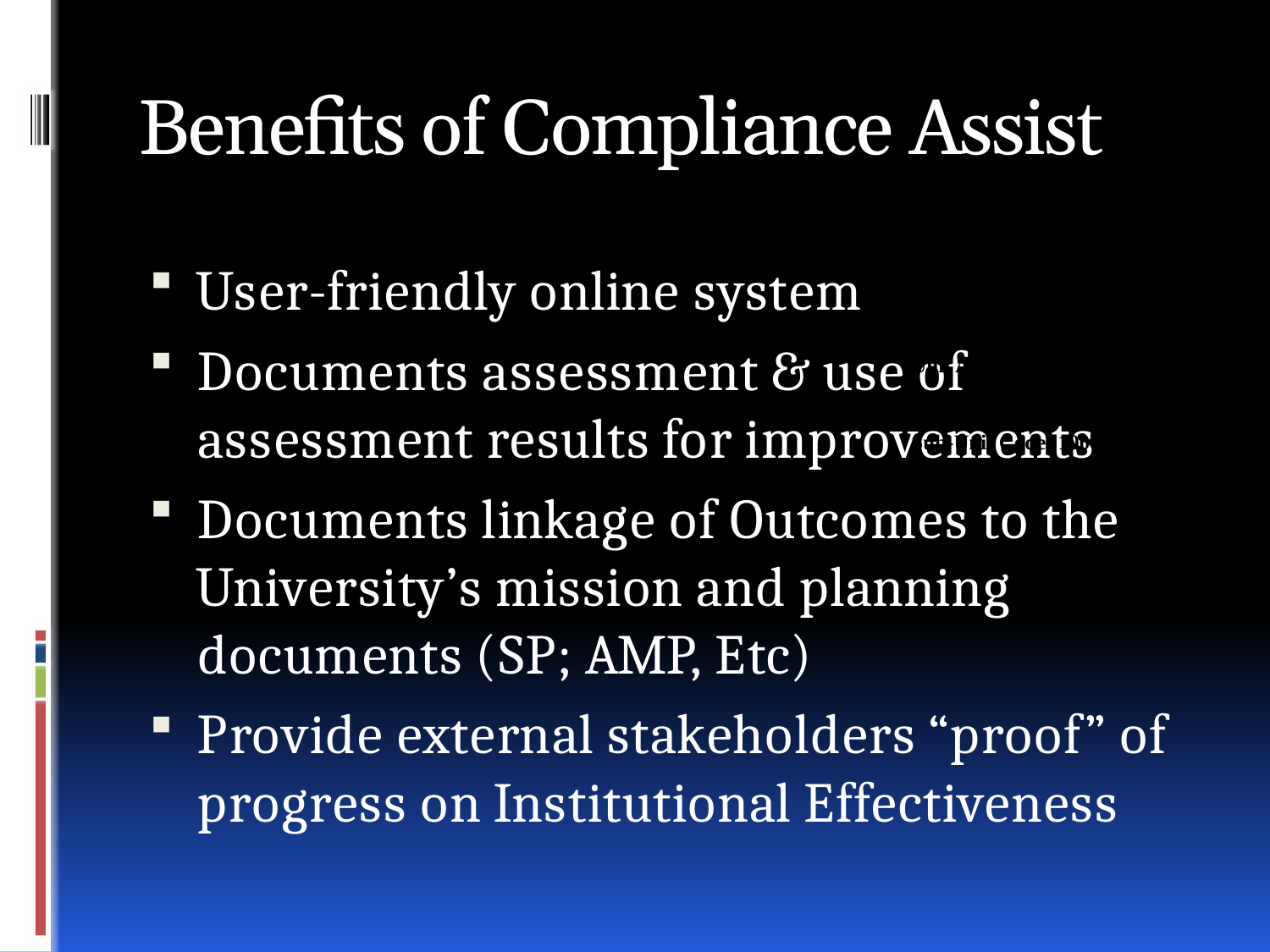

# Benefits of Compliance Assist
User-friendly online system
Documents assessment & use of assessment results for improvements
Documents linkage of Outcomes to the University’s mission and planning documents (SP; AMP, Etc)
Provide external stakeholders “proof” of progress on Institutional Effectiveness

| Unit AP Code: ACA |
| --- |
| Unit Key Code: 313 |
| Sub-Unit Code: 100 |